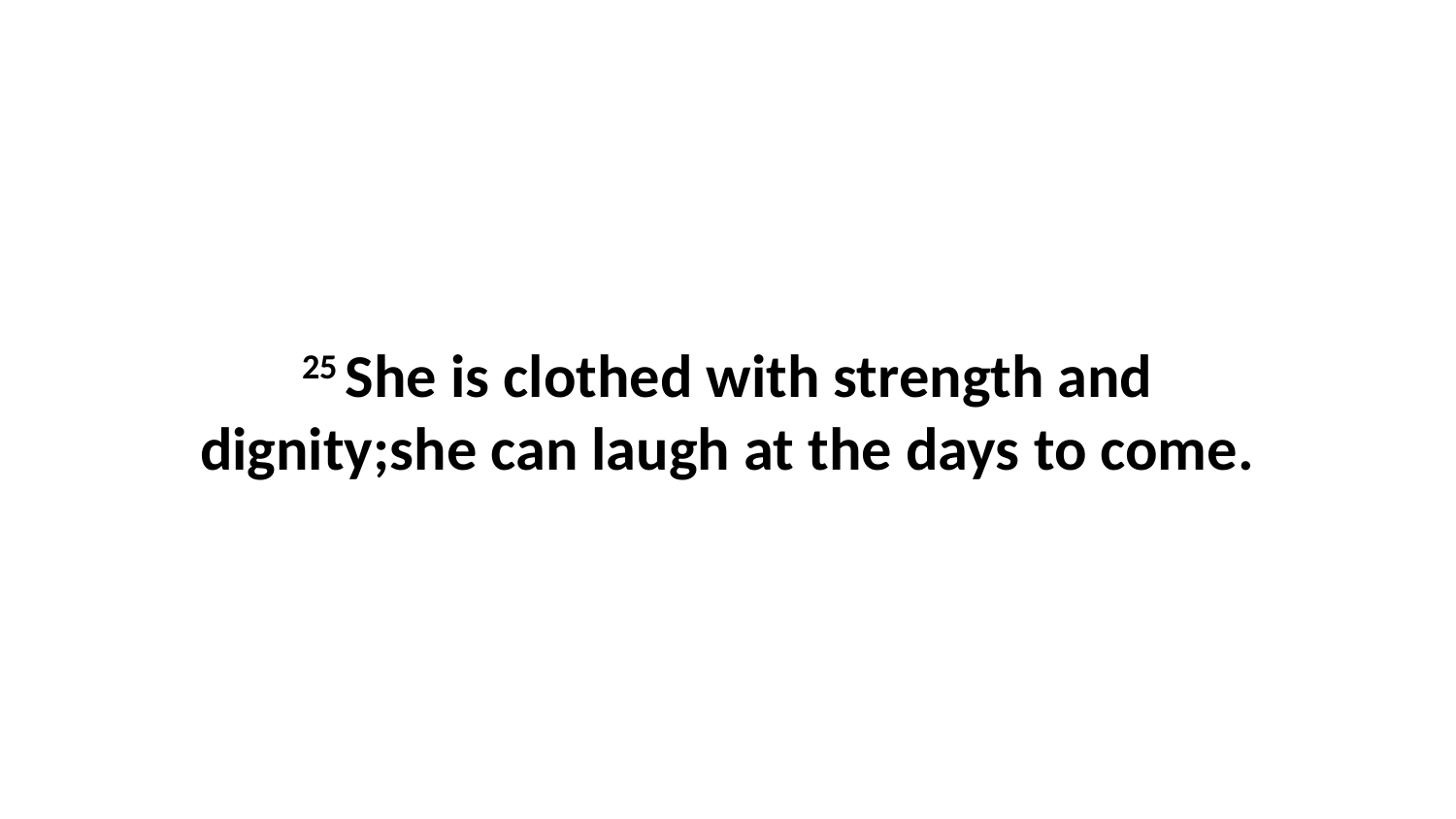

25 She is clothed with strength and dignity;she can laugh at the days to come.